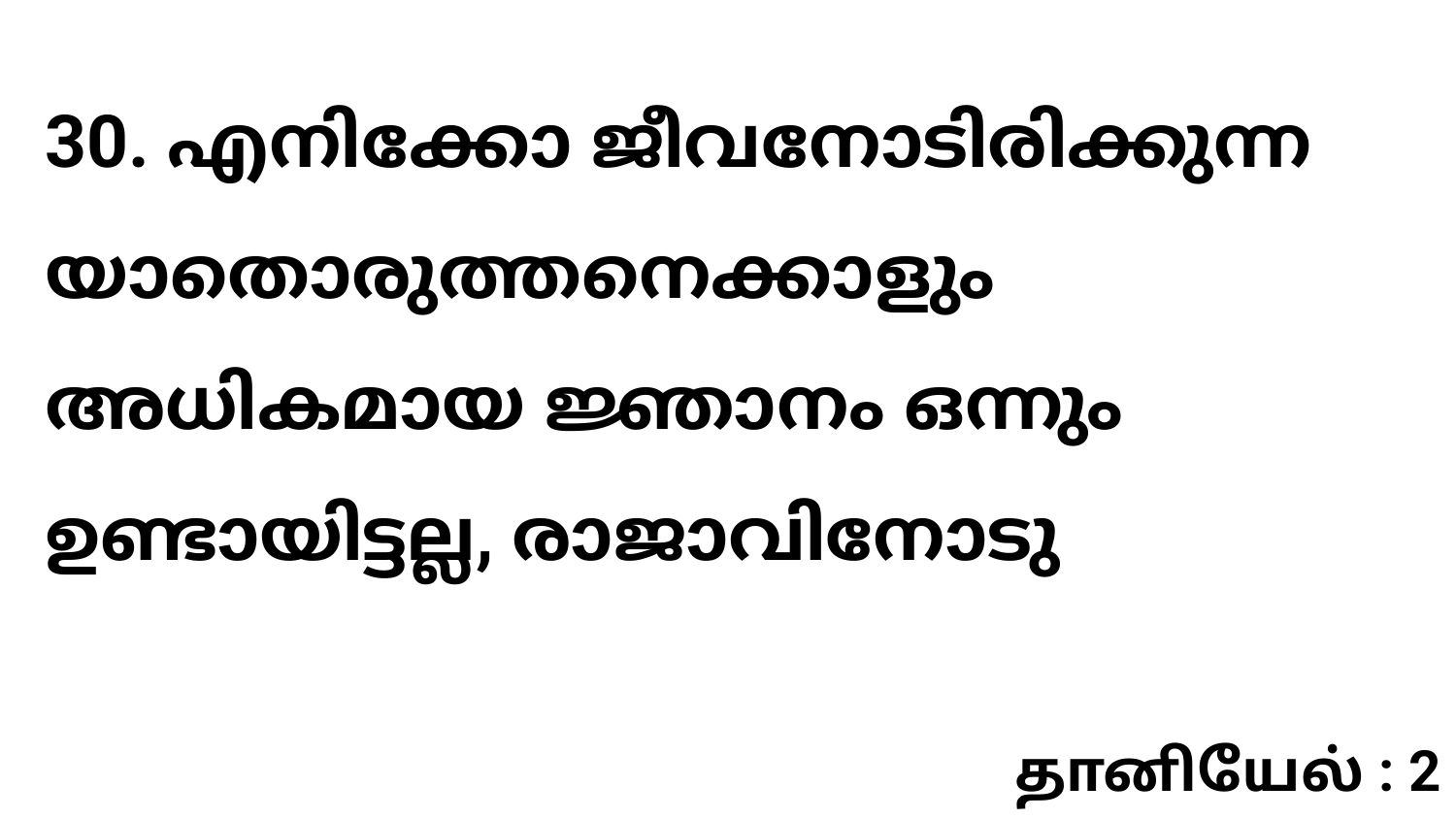

30. എനിക്കോ ജീവനോടിരിക്കുന്ന യാതൊരുത്തനെക്കാളും അധികമായ ജ്ഞാനം ഒന്നും ഉണ്ടായിട്ടല്ല, രാജാവിനോടു
தானியேல் : 2